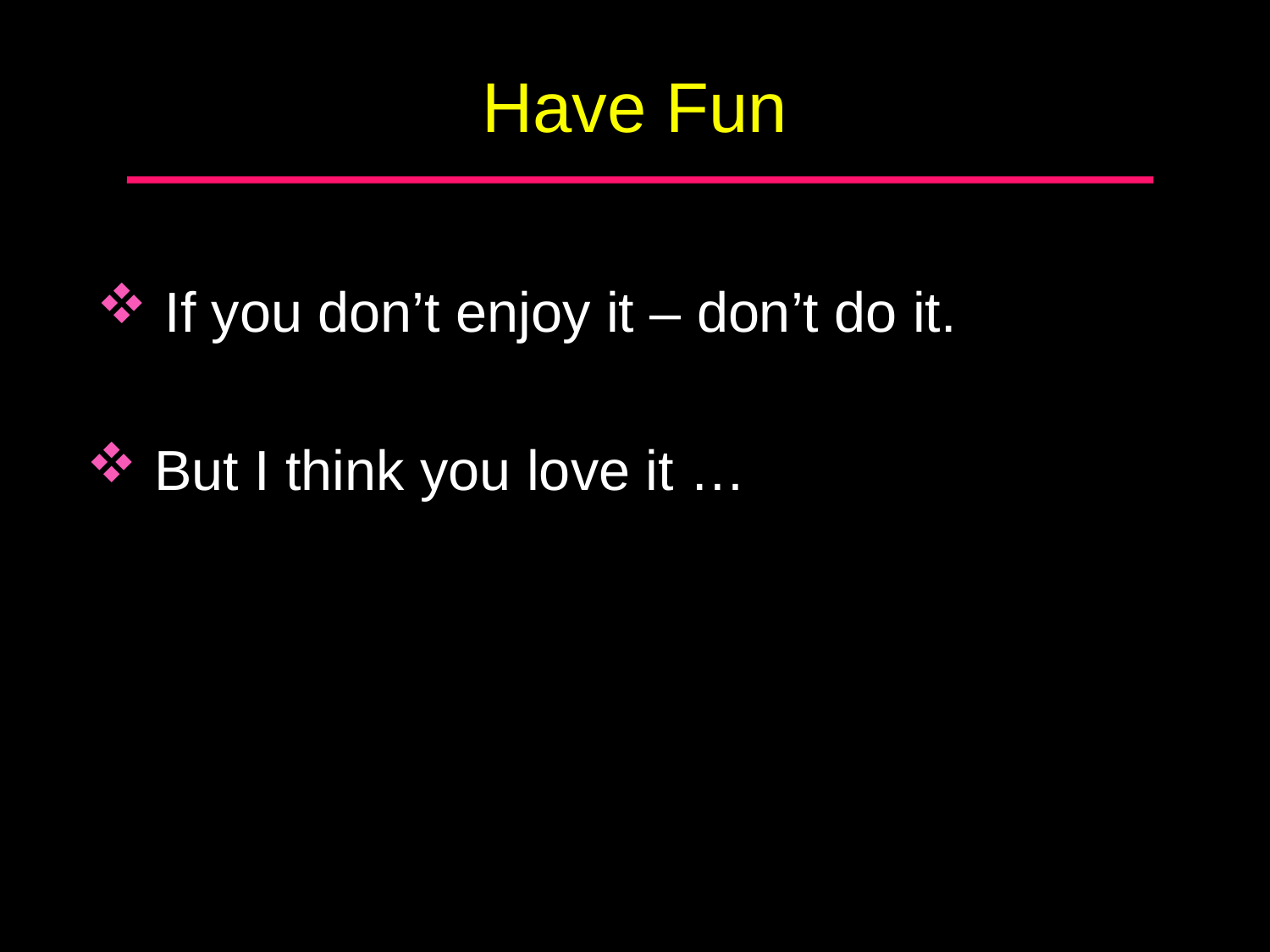

# Have Fun

 If you don’t enjoy it – don’t do it.
 But I think you love it …